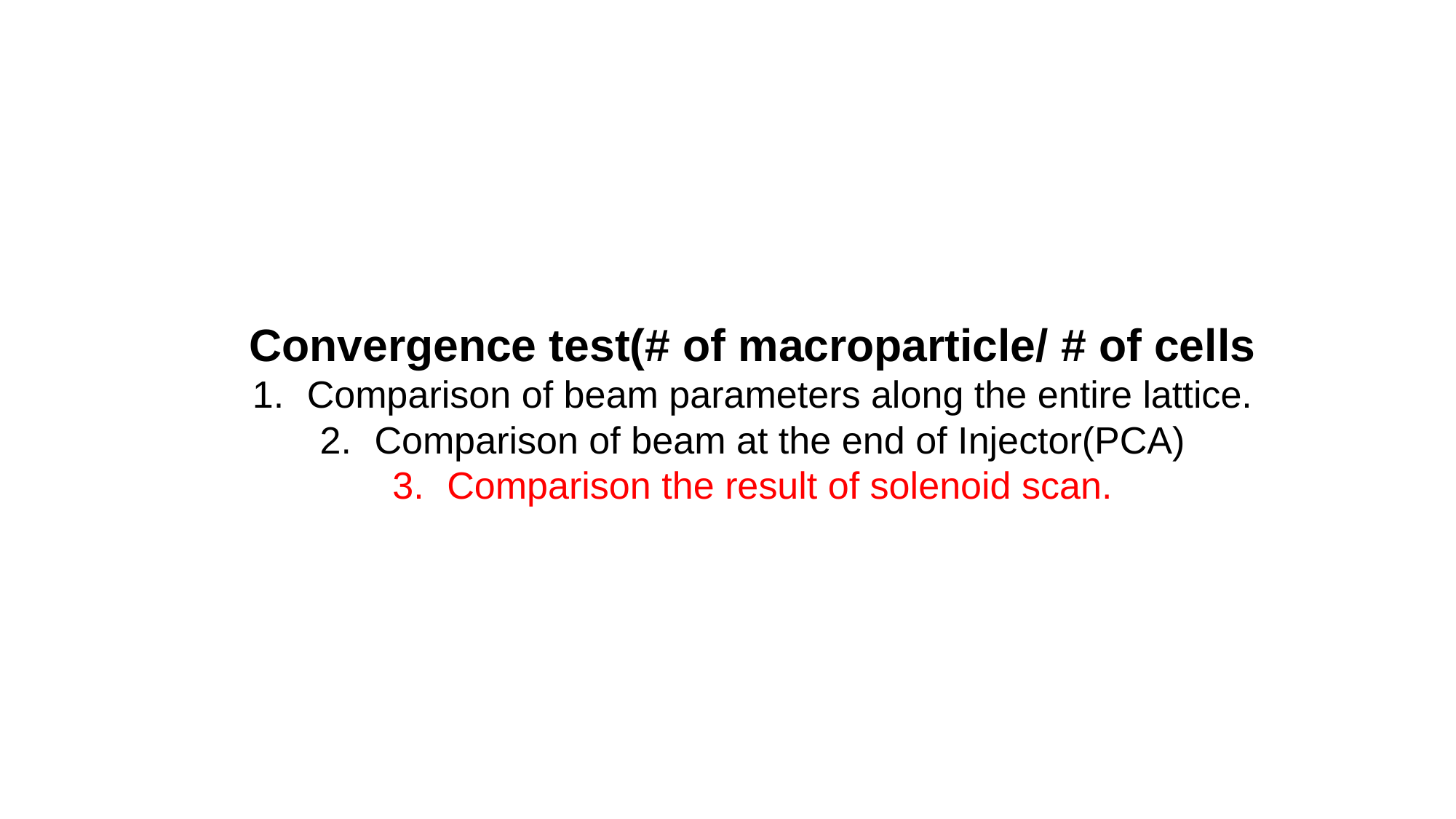

Convergence test(# of macroparticle/ # of cells
Comparison of beam parameters along the entire lattice.
Comparison of beam at the end of Injector(PCA)
Comparison the result of solenoid scan.